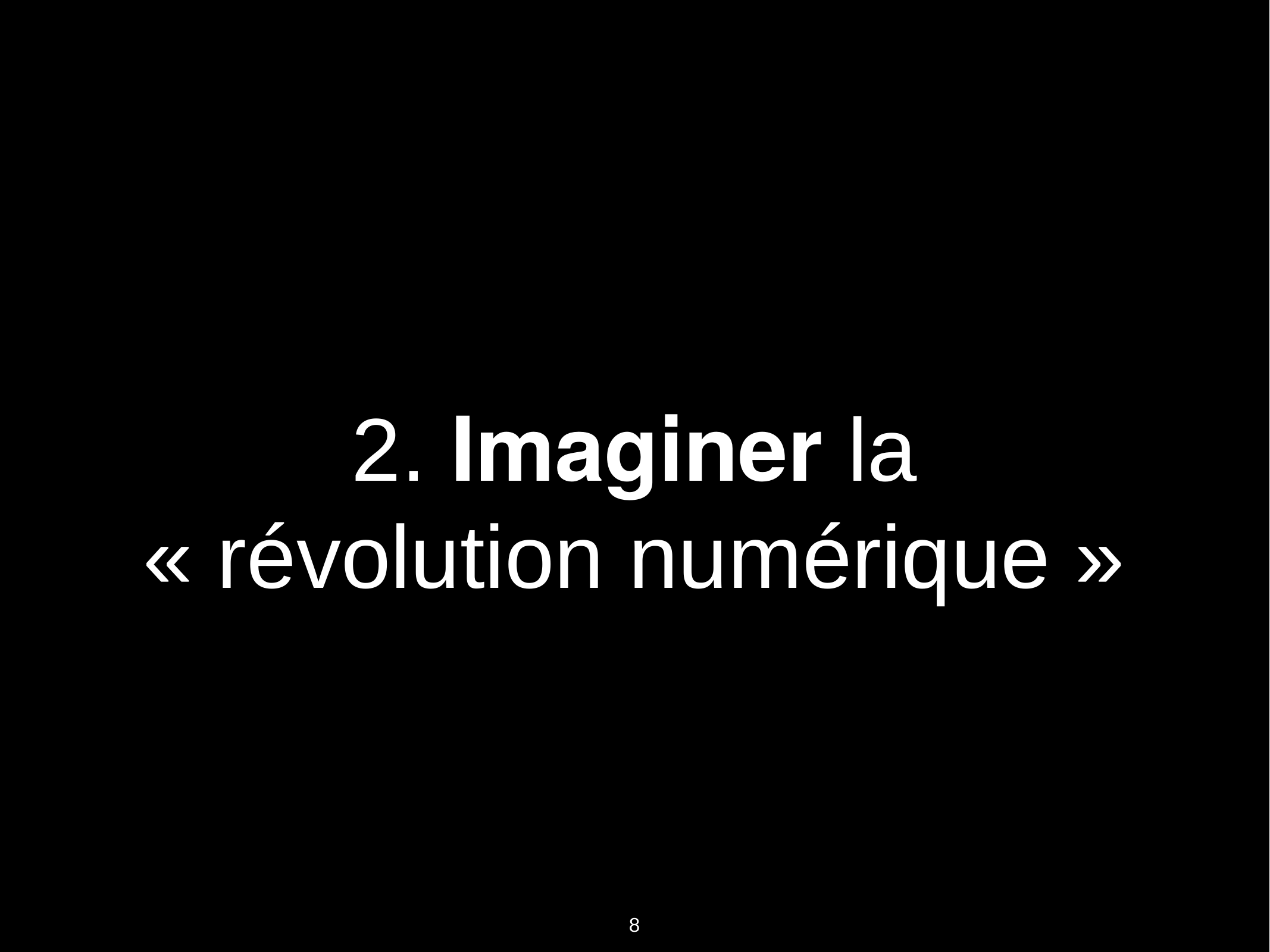

# 2. Imaginer la « révolution numérique »
8